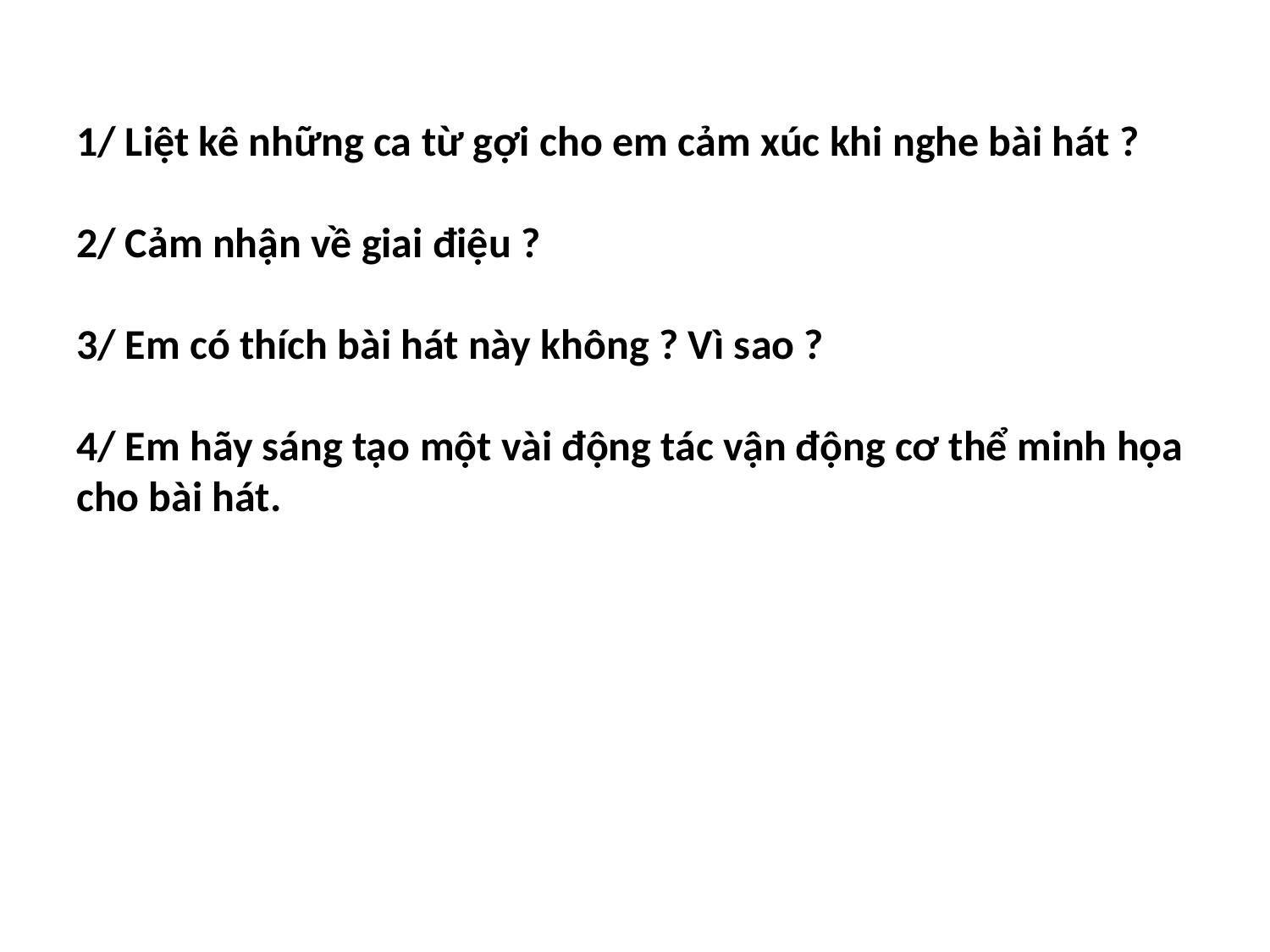

# 1/ Liệt kê những ca từ gợi cho em cảm xúc khi nghe bài hát ? 2/ Cảm nhận về giai điệu ? 3/ Em có thích bài hát này không ? Vì sao ? 4/ Em hãy sáng tạo một vài động tác vận động cơ thể minh họa cho bài hát.